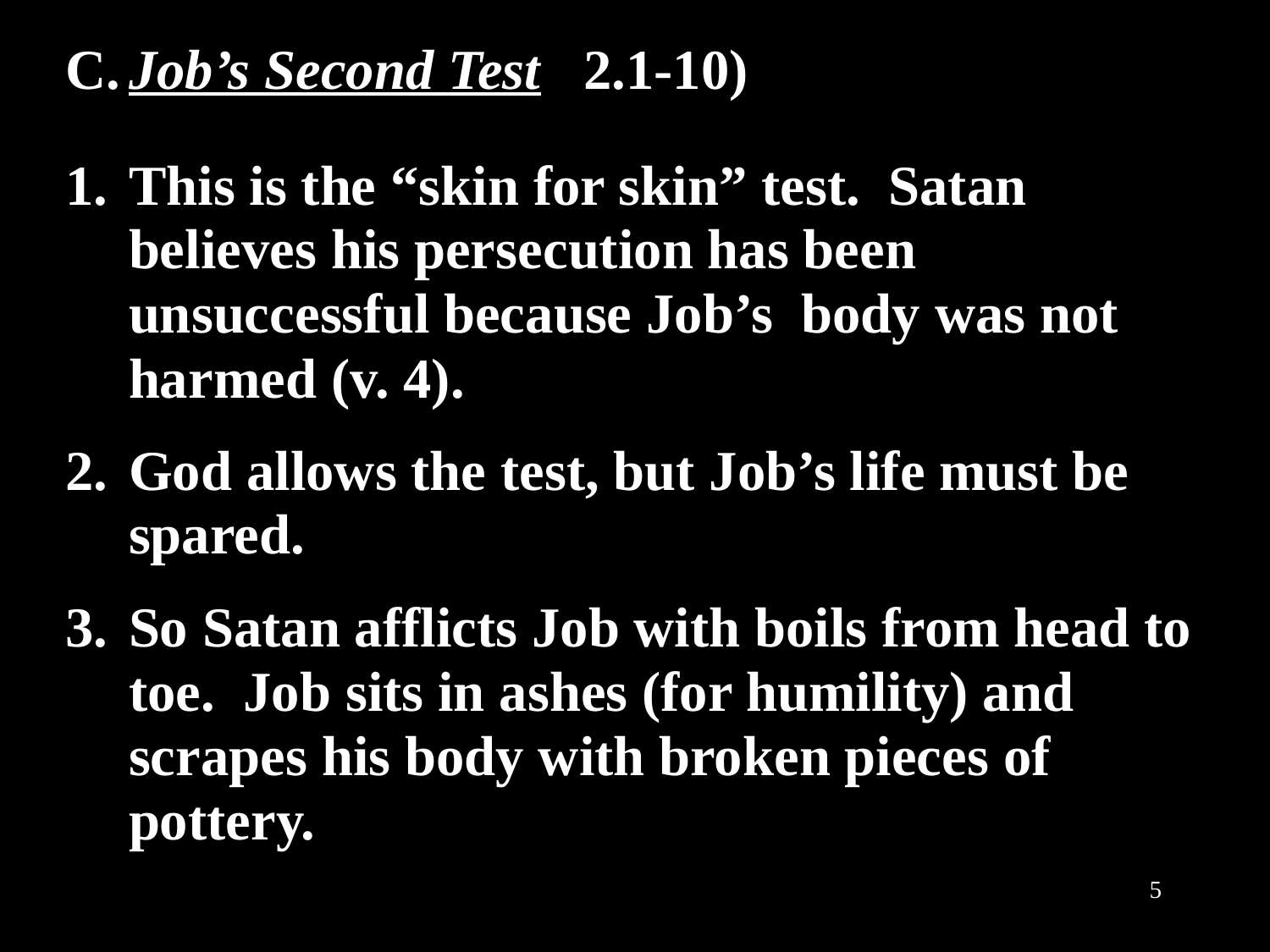

C.	Job’s Second Test   2.1-10)

1. 	This is the “skin for skin” test.  Satan believes his persecution has been unsuccessful because Job’s  body was not harmed (v. 4).
God allows the test, but Job’s life must be spared.
So Satan afflicts Job with boils from head to toe.  Job sits in ashes (for humility) and scrapes his body with broken pieces of pottery.

5